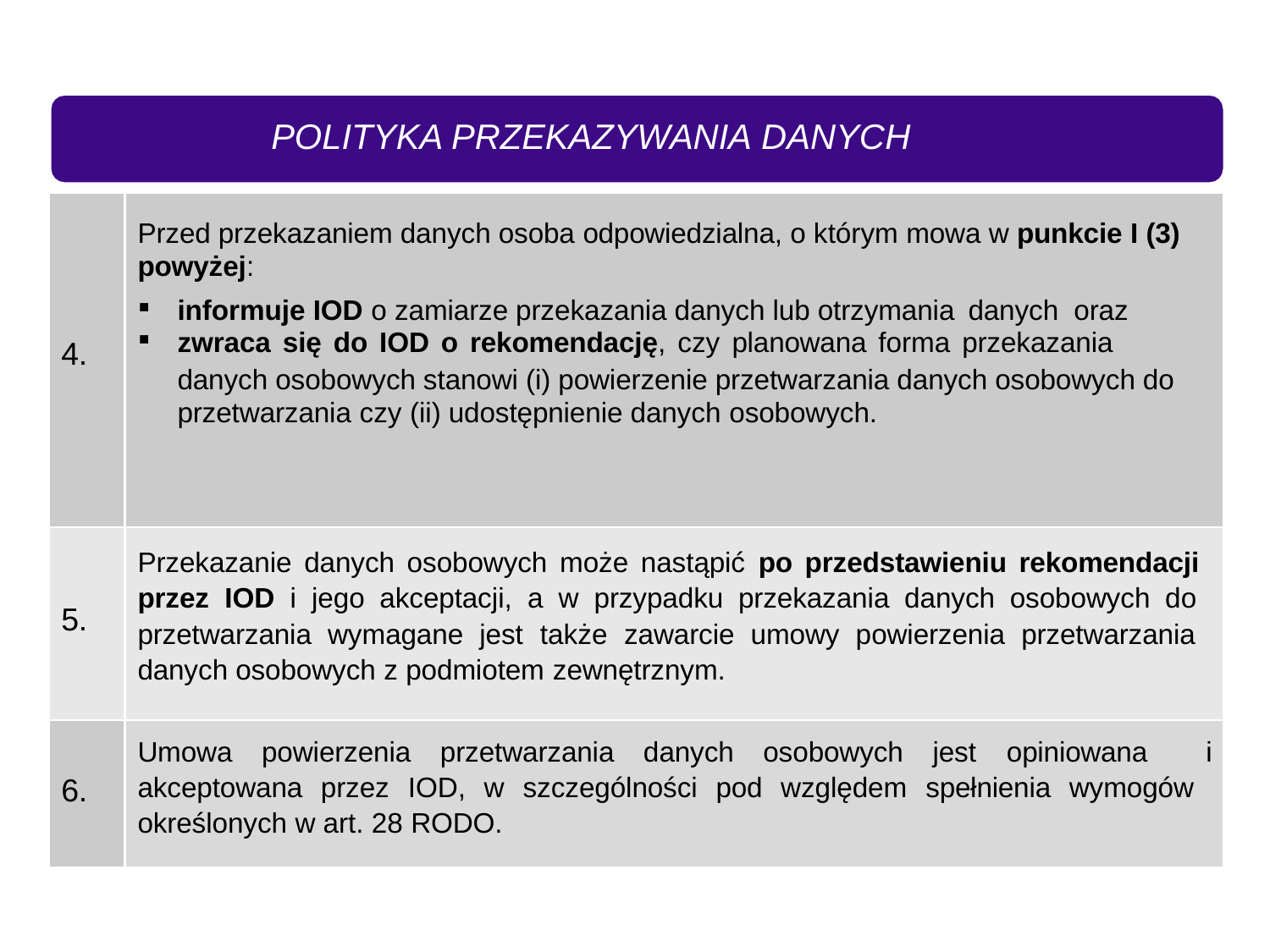

# POLITYKA PRZEKAZYWANIA DANYCH
| 4. | Przed przekazaniem danych osoba odpowiedzialna, o którym mowa w punkcie I (3) powyżej: informuje IOD o zamiarze przekazania danych lub otrzymania danych oraz zwraca się do IOD o rekomendację, czy planowana forma przekazania danych osobowych stanowi (i) powierzenie przetwarzania danych osobowych do przetwarzania czy (ii) udostępnienie danych osobowych. |
| --- | --- |
| 5. | Przekazanie danych osobowych może nastąpić po przedstawieniu rekomendacji przez IOD i jego akceptacji, a w przypadku przekazania danych osobowych do przetwarzania wymagane jest także zawarcie umowy powierzenia przetwarzania danych osobowych z podmiotem zewnętrznym. |
| 6. | Umowa powierzenia przetwarzania danych osobowych jest opiniowana i akceptowana przez IOD, w szczególności pod względem spełnienia wymogów określonych w art. 28 RODO. |